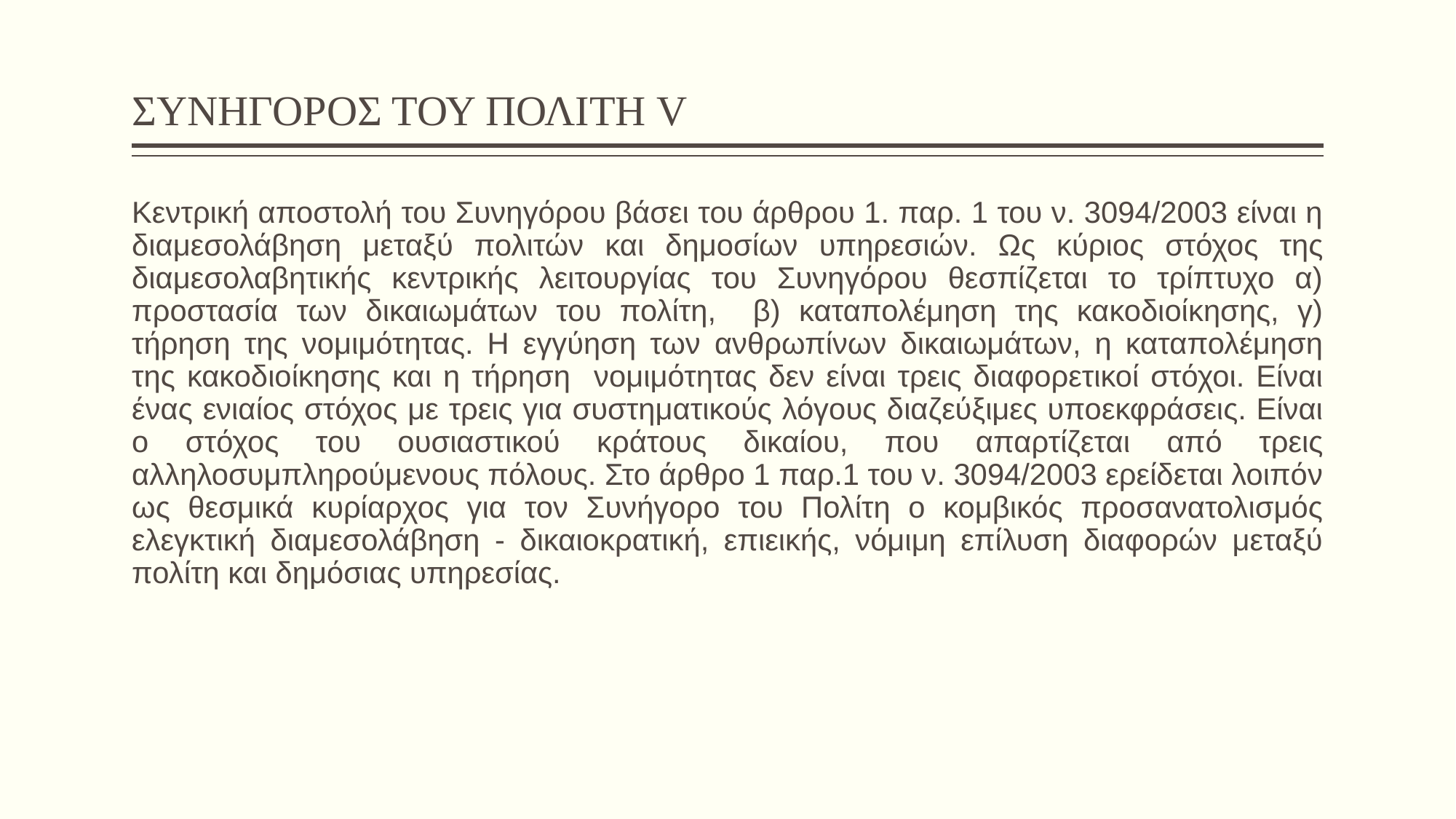

# ΣΥΝΗΓΟΡΟΣ ΤΟΥ ΠΟΛΙΤΗ V
Κεντρική αποστολή του Συνηγόρου βάσει του άρθρου 1. παρ. 1 του ν. 3094/2003 είναι η διαμεσολάβηση μεταξύ πολιτών και δημοσίων υπηρεσιών. Ως κύριος στόχος της διαμεσολαβητικής κεντρικής λειτουργίας του Συνηγόρου θεσπίζεται το τρίπτυχο α) προστασία των δικαιωμάτων του πολίτη,  β) καταπολέμηση της κακοδιοίκησης, γ) τήρηση της νομιμότητας. Η εγγύηση των ανθρωπίνων δικαιωμάτων, η καταπολέμηση της κακοδιοίκησης και η τήρηση  νομιμότητας δεν είναι τρεις διαφορετικοί στόχοι. Είναι ένας ενιαίος στόχος με τρεις για συστηματικούς λόγους διαζεύξιμες υποεκφράσεις. Είναι ο στόχος του ουσιαστικού κράτους δικαίου, που απαρτίζεται από τρεις αλληλοσυμπληρούμενους πόλους. Στο άρθρο 1 παρ.1 του ν. 3094/2003 ερείδεται λοιπόν ως θεσμικά κυρίαρχος για τον Συνήγορο του Πολίτη ο κομβικός προσανατολισμός ελεγκτική διαμεσολάβηση - δικαιοκρατική, επιεικής, νόμιμη επίλυση διαφορών μεταξύ πολίτη και δημόσιας υπηρεσίας.